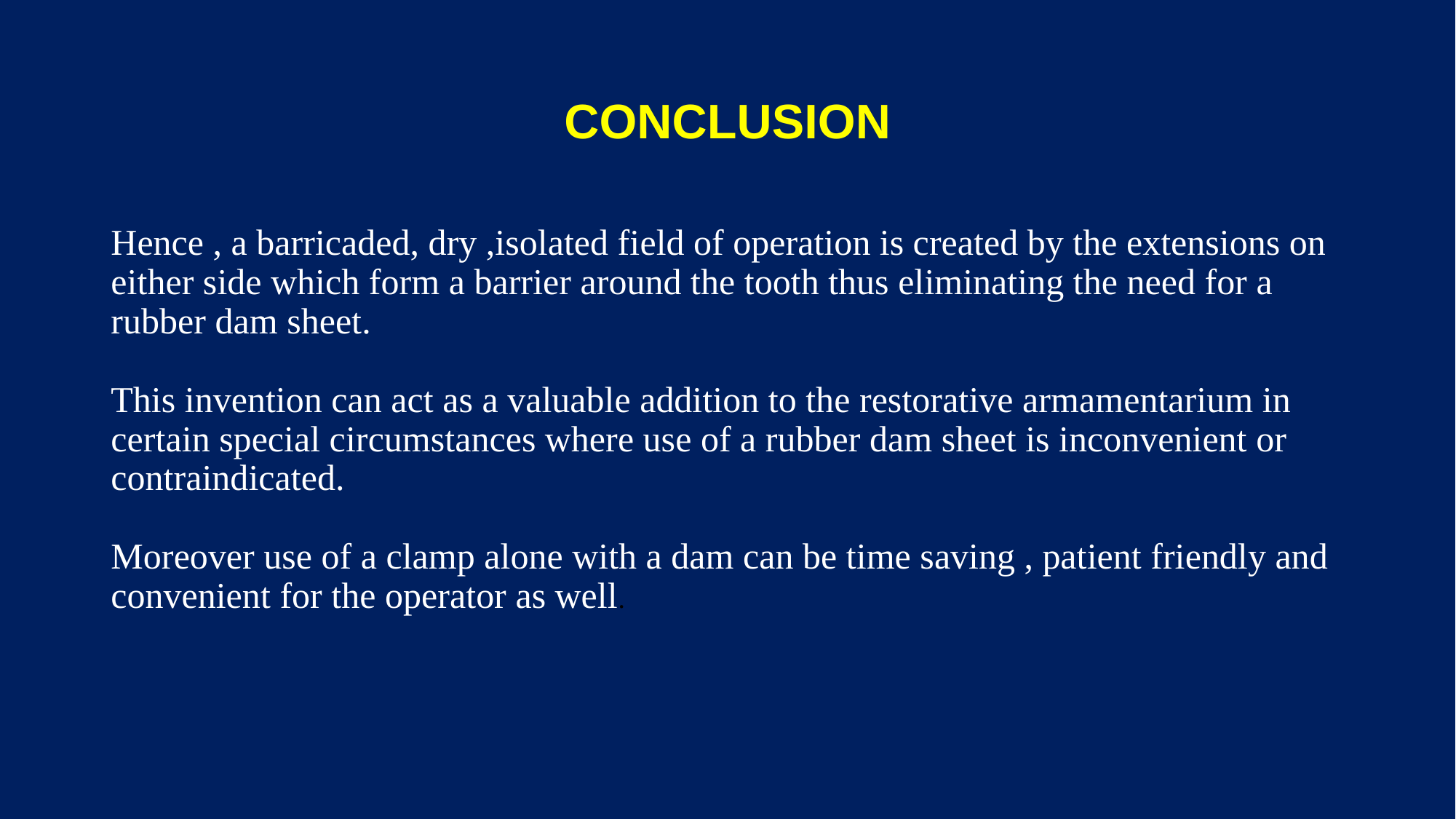

# CONCLUSION
Hence , a barricaded, dry ,isolated field of operation is created by the extensions on either side which form a barrier around the tooth thus eliminating the need for a rubber dam sheet.

This invention can act as a valuable addition to the restorative armamentarium in certain special circumstances where use of a rubber dam sheet is inconvenient or contraindicated.

Moreover use of a clamp alone with a dam can be time saving , patient friendly and convenient for the operator as well.